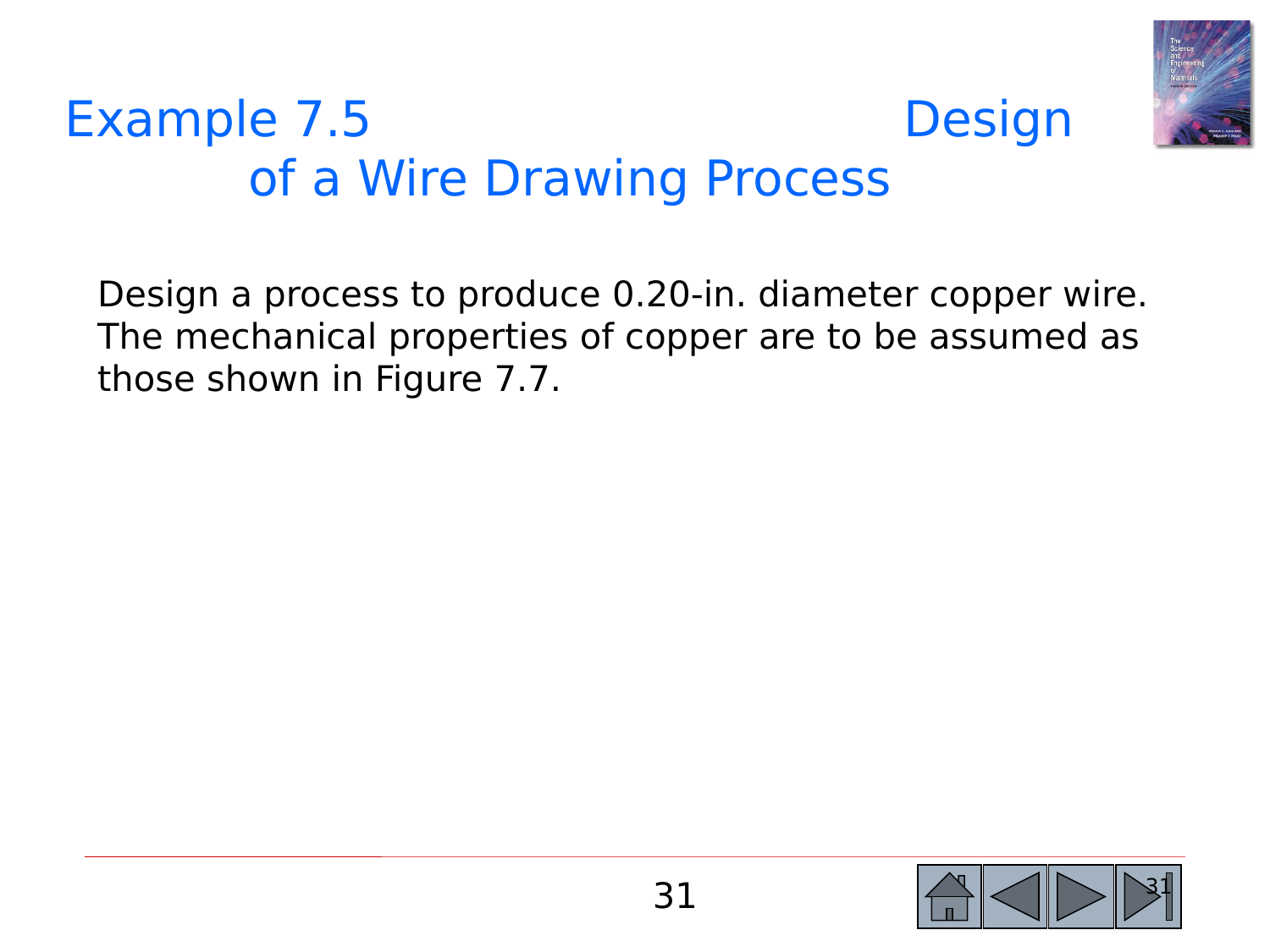

Example 7.5                                  Design of a Wire Drawing Process
Design a process to produce 0.20-in. diameter copper wire. The mechanical properties of copper are to be assumed as those shown in Figure 7.7.
31